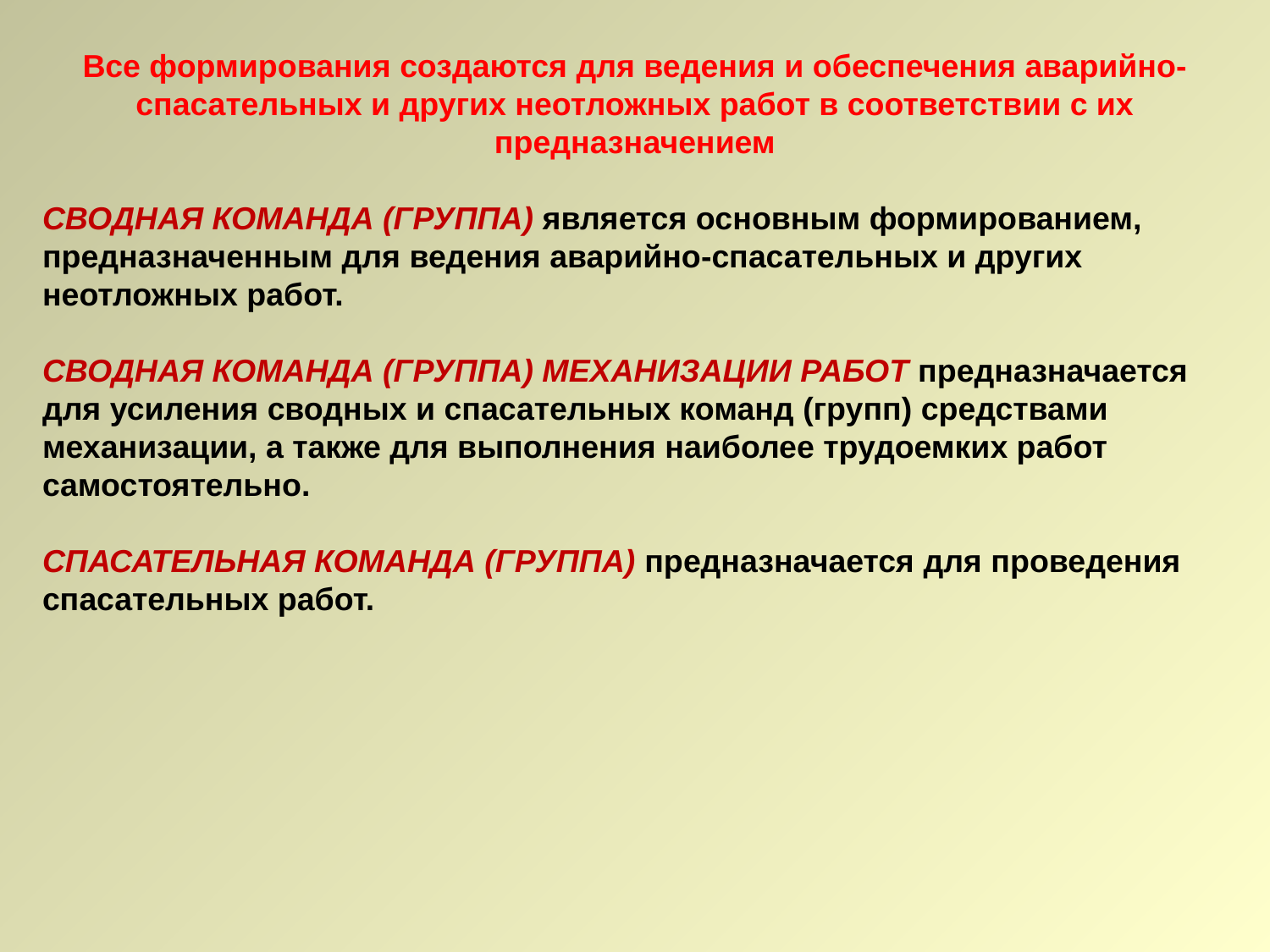

Все формирования создаются для ведения и обеспечения аварийно-спасательных и других неотложных работ в соответствии с их предназначением

СВОДНАЯ КОМАНДА (ГРУППА) является основным формированием, предназначенным для ведения аварийно-спасательных и других неотложных работ.

СВОДНАЯ КОМАНДА (ГРУППА) МЕХАНИЗАЦИИ РАБОТ предназначается для усиления сводных и спасательных команд (групп) средствами механизации, а также для выполнения наиболее трудоемких работ самостоятельно.

СПАСАТЕЛЬНАЯ КОМАНДА (ГРУППА) предназначается для проведения спасательных работ.